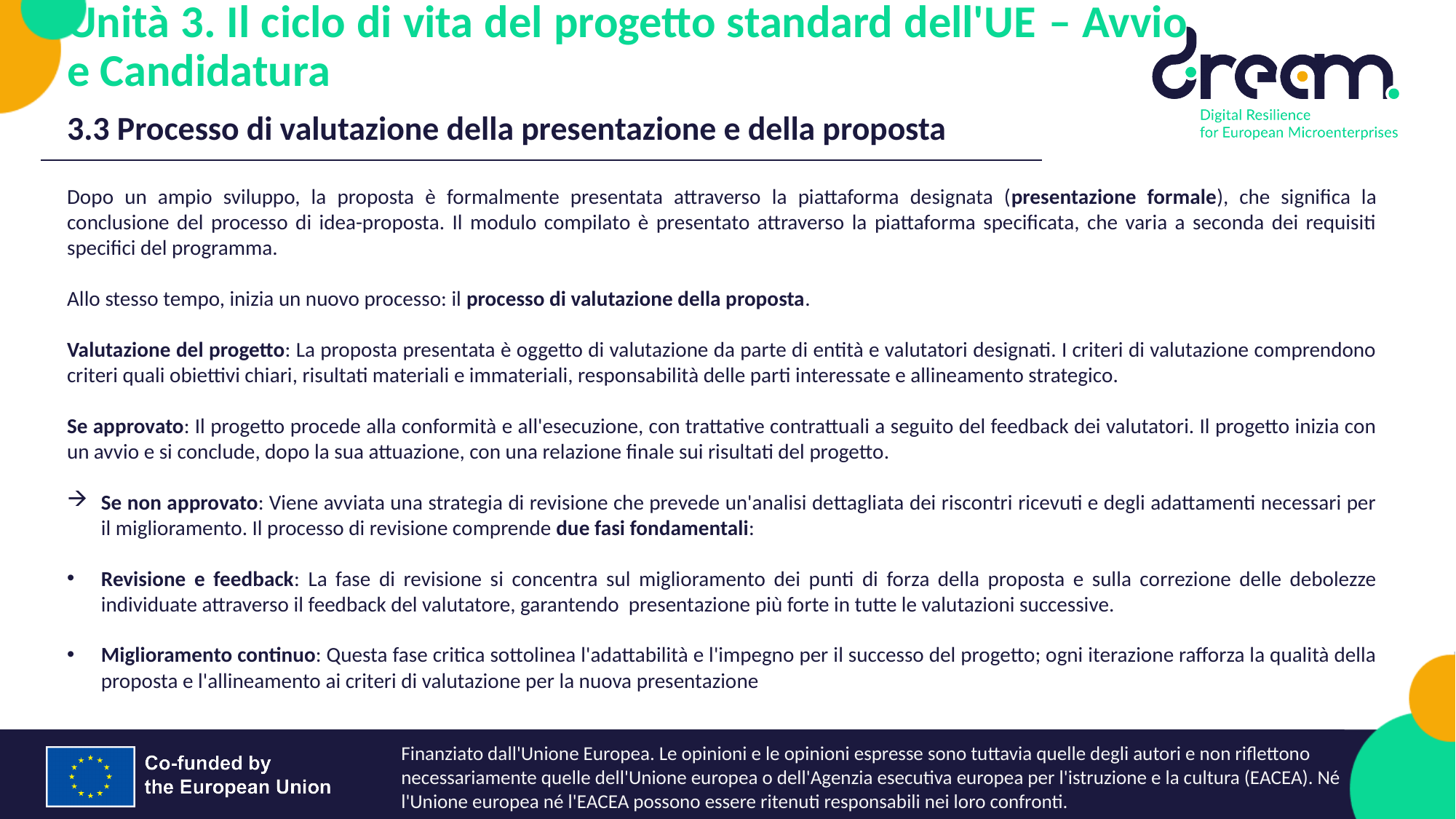

Unità 3. Il ciclo di vita del progetto standard dell'UE – Avvio e Candidatura
3.3 Processo di valutazione della presentazione e della proposta
Dopo un ampio sviluppo, la proposta è formalmente presentata attraverso la piattaforma designata (presentazione formale), che significa la conclusione del processo di idea-proposta. Il modulo compilato è presentato attraverso la piattaforma specificata, che varia a seconda dei requisiti specifici del programma.

Allo stesso tempo, inizia un nuovo processo: il processo di valutazione della proposta.

Valutazione del progetto: La proposta presentata è oggetto di valutazione da parte di entità e valutatori designati. I criteri di valutazione comprendono criteri quali obiettivi chiari, risultati materiali e immateriali, responsabilità delle parti interessate e allineamento strategico.

Se approvato: Il progetto procede alla conformità e all'esecuzione, con trattative contrattuali a seguito del feedback dei valutatori. Il progetto inizia con un avvio e si conclude, dopo la sua attuazione, con una relazione finale sui risultati del progetto.

Se non approvato: Viene avviata una strategia di revisione che prevede un'analisi dettagliata dei riscontri ricevuti e degli adattamenti necessari per il miglioramento. Il processo di revisione comprende due fasi fondamentali:

Revisione e feedback: La fase di revisione si concentra sul miglioramento dei punti di forza della proposta e sulla correzione delle debolezze individuate attraverso il feedback del valutatore, garantendo  presentazione più forte in tutte le valutazioni successive.

Miglioramento continuo: Questa fase critica sottolinea l'adattabilità e l'impegno per il successo del progetto; ogni iterazione rafforza la qualità della proposta e l'allineamento ai criteri di valutazione per la nuova presentazione